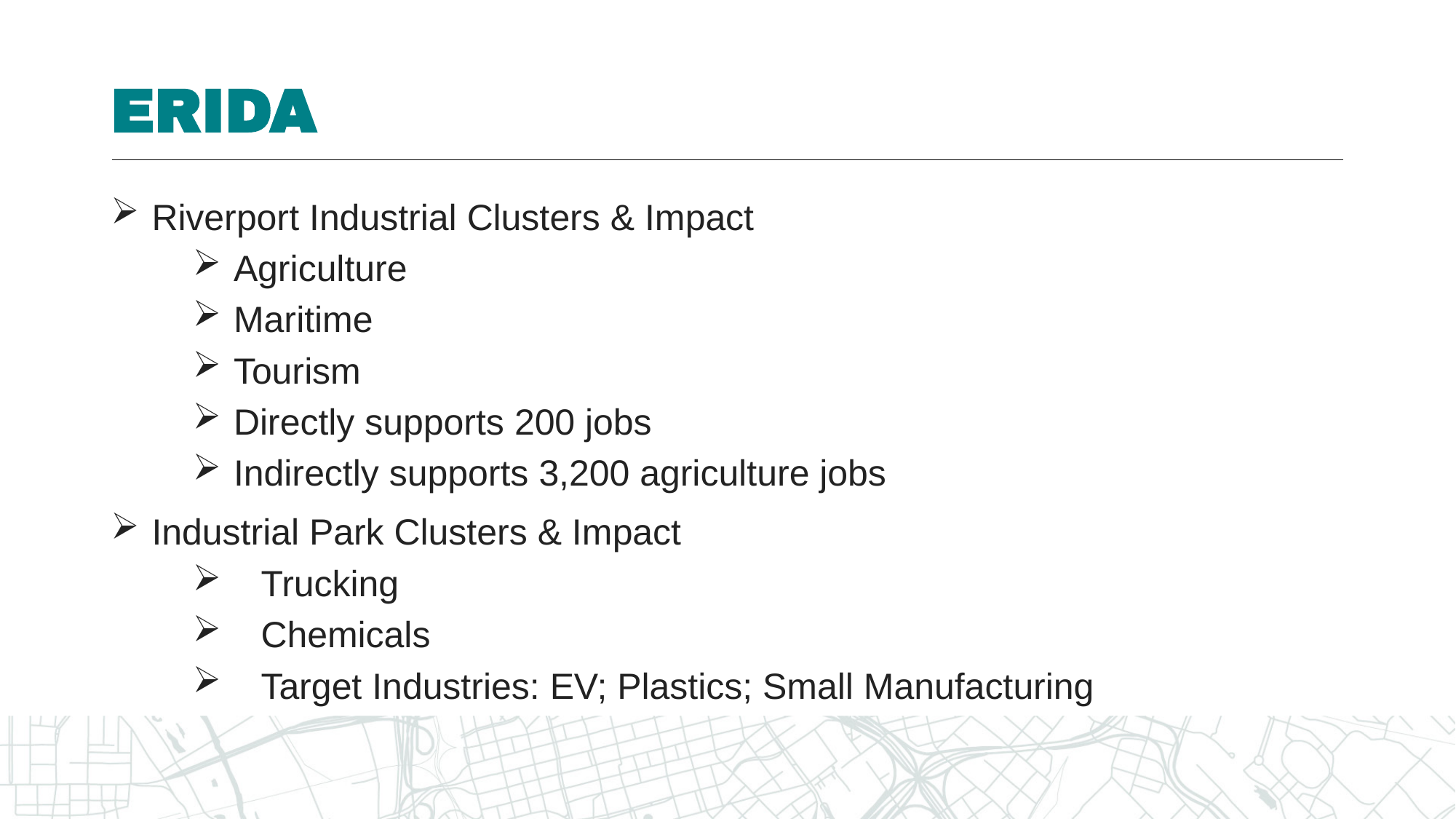

# ERIDA
Riverport Industrial Clusters & Impact
Agriculture
Maritime
Tourism
Directly supports 200 jobs
Indirectly supports 3,200 agriculture jobs
Industrial Park Clusters & Impact
Trucking
Chemicals
Target Industries: EV; Plastics; Small Manufacturing